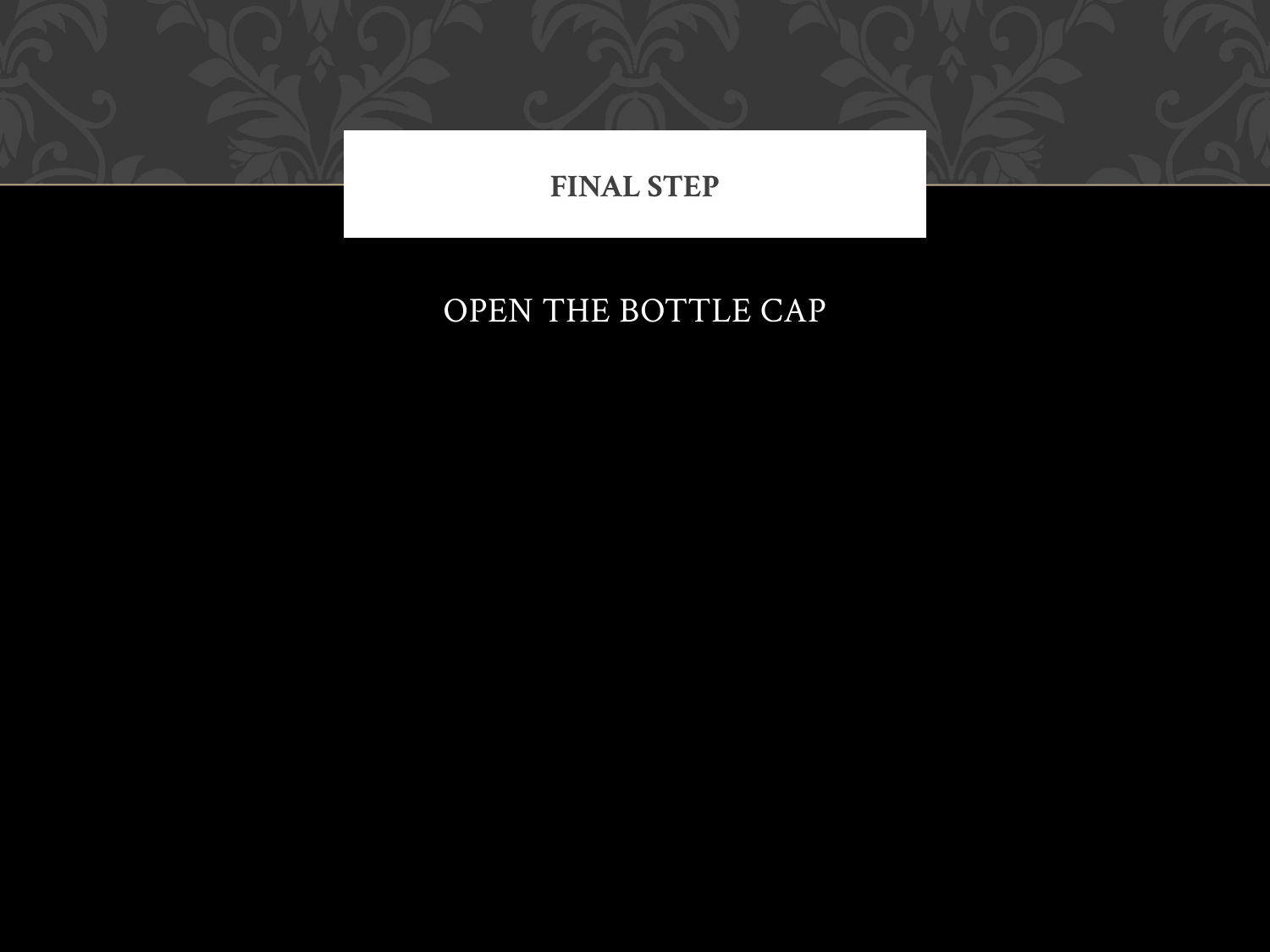

# Final step
OPEN THE BOTTLE CAP